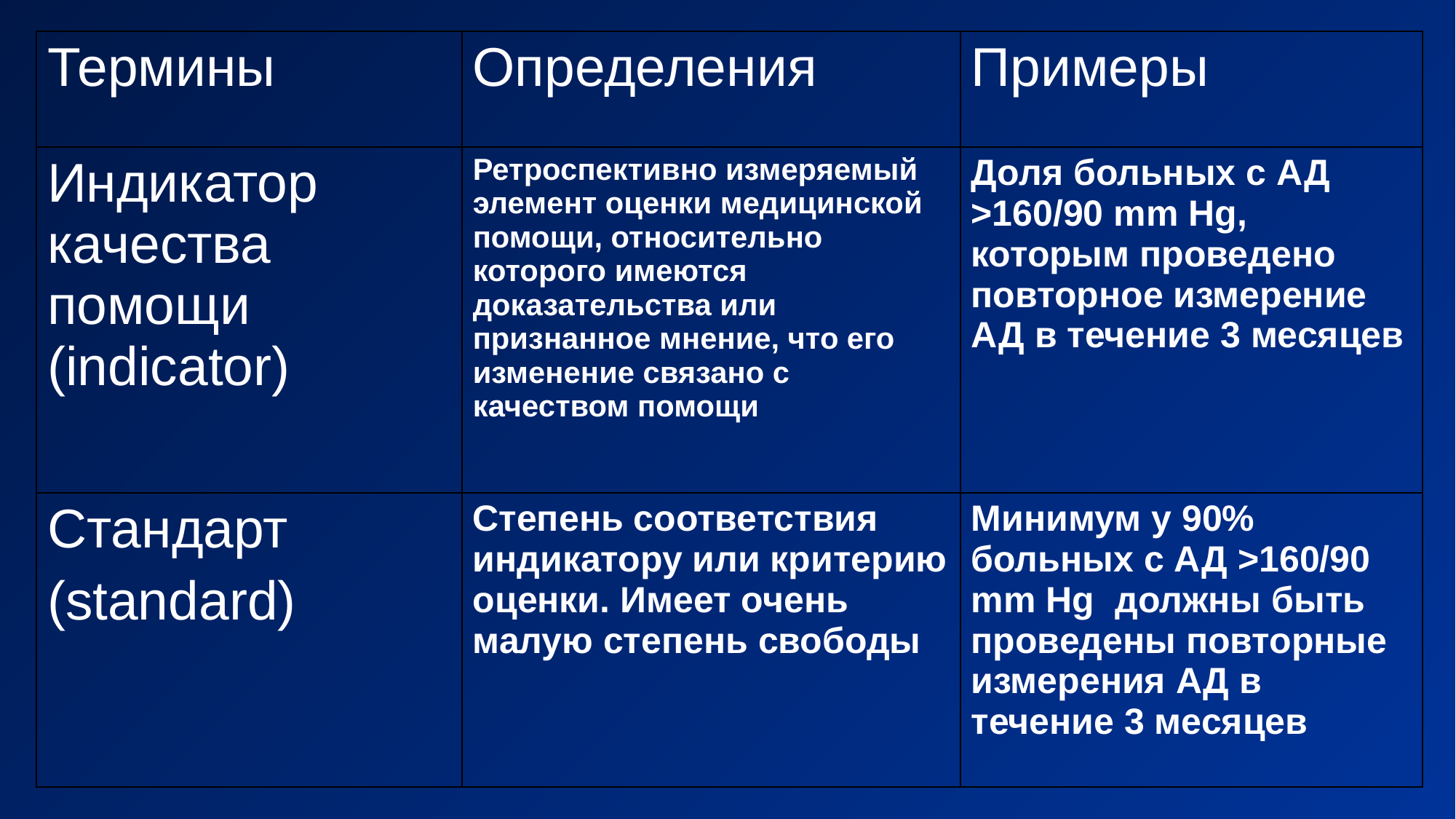

| Термины | Определения | Примеры |
| --- | --- | --- |
| Индикатор качества помощи (indicator) | Ретроспективно измеряемый элемент оценки медицинской помощи, относительно которого имеются доказательства или признанное мнение, что его изменение связано с качеством помощи | Доля больных с АД >160/90 mm Hg, которым проведено повторное измерение АД в течение 3 месяцев |
| Стандарт (standard) | Степень соответствия индикатору или критерию оценки. Имеет очень малую степень свободы | Минимум у 90% больных с АД >160/90 mm Hg должны быть проведены повторные измерения АД в течение 3 месяцев |